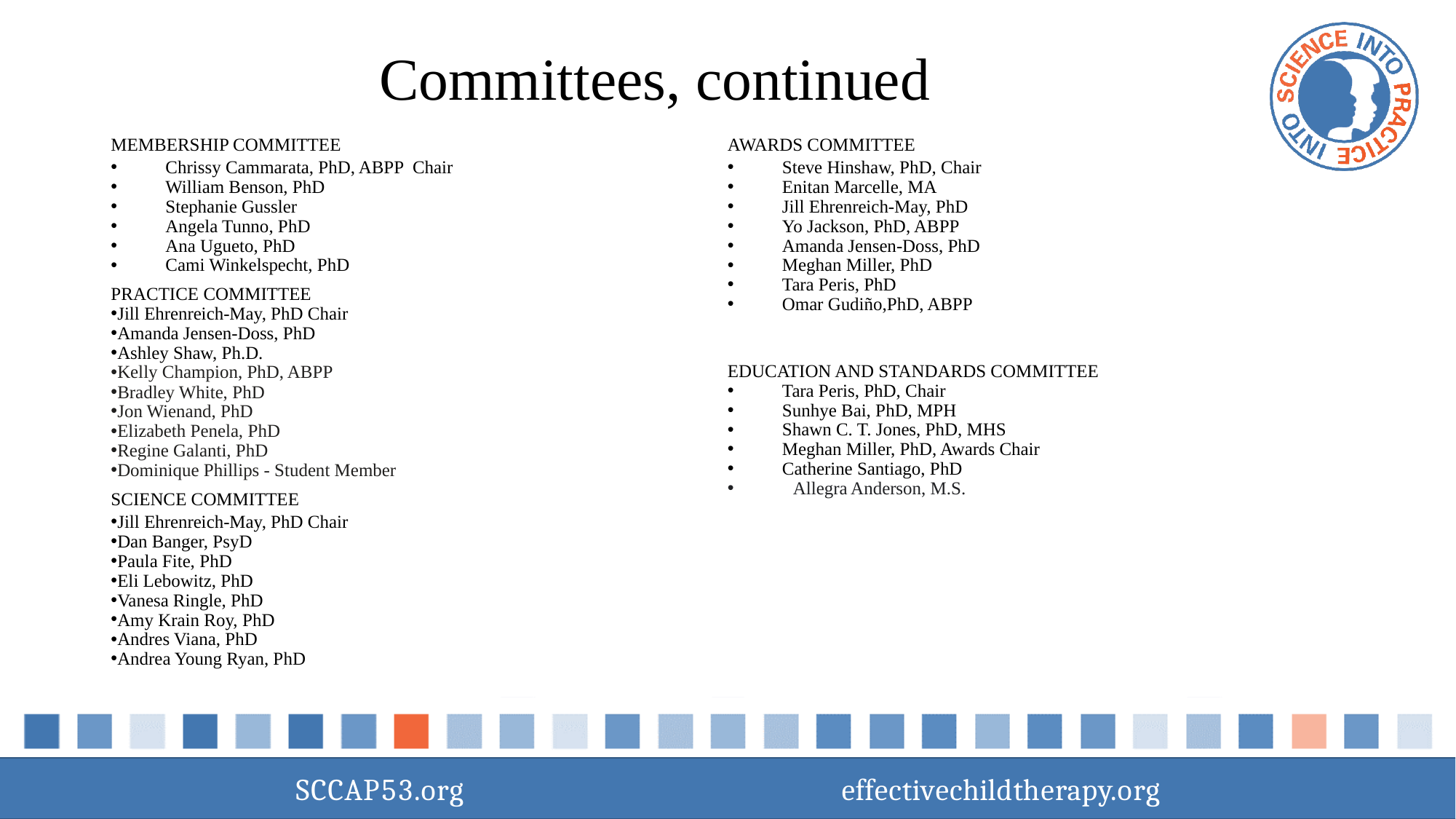

# Committees, continued
Membership Committee
Chrissy Cammarata, PhD, ABPP  Chair
William Benson, PhD
Stephanie Gussler
Angela Tunno, PhD
Ana Ugueto, PhD
Cami Winkelspecht, PhD
Practice Committee
Jill Ehrenreich-May, PhD Chair
Amanda Jensen-Doss, PhD
Ashley Shaw, Ph.D.
Kelly Champion, PhD, ABPP
Bradley White, PhD
Jon Wienand, PhD
Elizabeth Penela, PhD
Regine Galanti, PhD
Dominique Phillips - Student Member
Science Committee
Jill Ehrenreich-May, PhD Chair
Dan Banger, PsyD
Paula Fite, PhD
Eli Lebowitz, PhD
Vanesa Ringle, PhD
Amy Krain Roy, PhD
Andres Viana, PhD
Andrea Young Ryan, PhD

Awards Committee
Steve Hinshaw, PhD, Chair
Enitan Marcelle, MA
Jill Ehrenreich-May, PhD
Yo Jackson, PhD, ABPP
Amanda Jensen-Doss, PhD
Meghan Miller, PhD
Tara Peris, PhD
Omar Gudiño,PhD, ABPP

Education and Standards Committee
Tara Peris, PhD, Chair
Sunhye Bai, PhD, MPH
Shawn C. T. Jones, PhD, MHS
Meghan Miller, PhD, Awards Chair
Catherine Santiago, PhD
             Allegra Anderson, M.S.